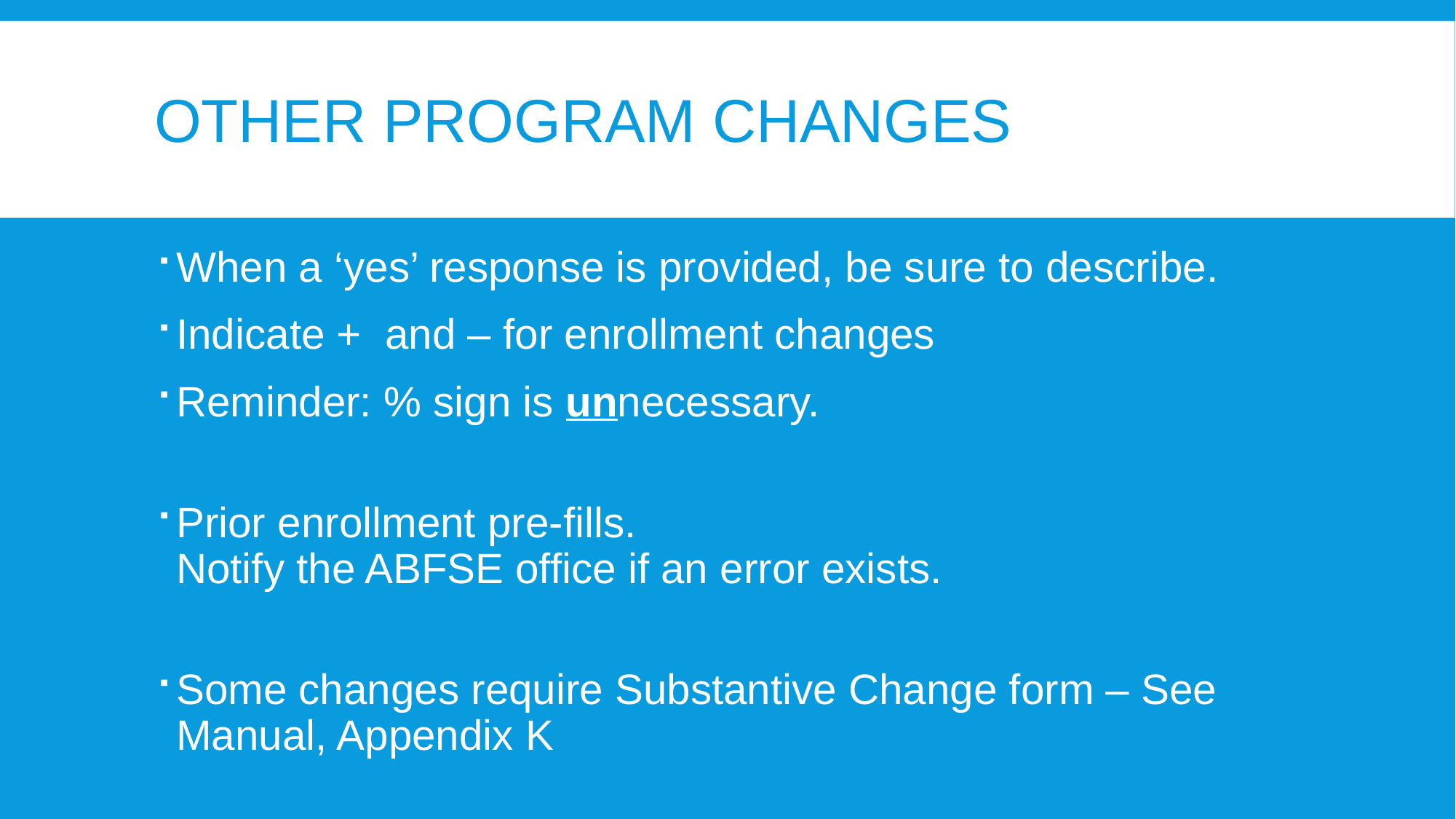

# Other Program changes
When a ‘yes’ response is provided, be sure to describe.
Indicate +  and – for enrollment changes
Reminder: % sign is unnecessary.

Prior enrollment pre-fills.
Notify the ABFSE office if an error exists.

Some changes require Substantive Change form – See Manual, Appendix K